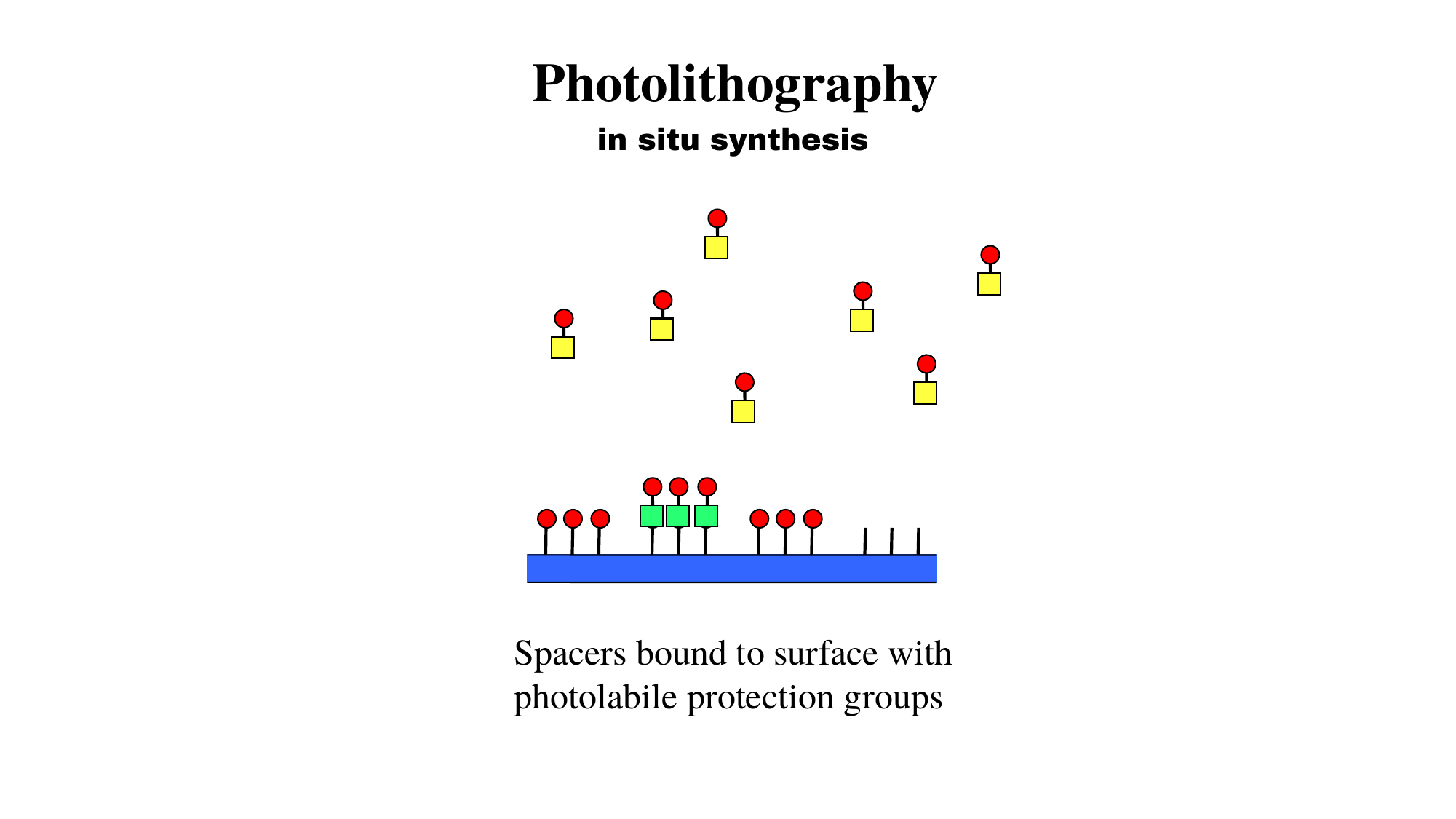

Photolithography
in situ synthesis

Spacers bound to surface with photolabile protection groups